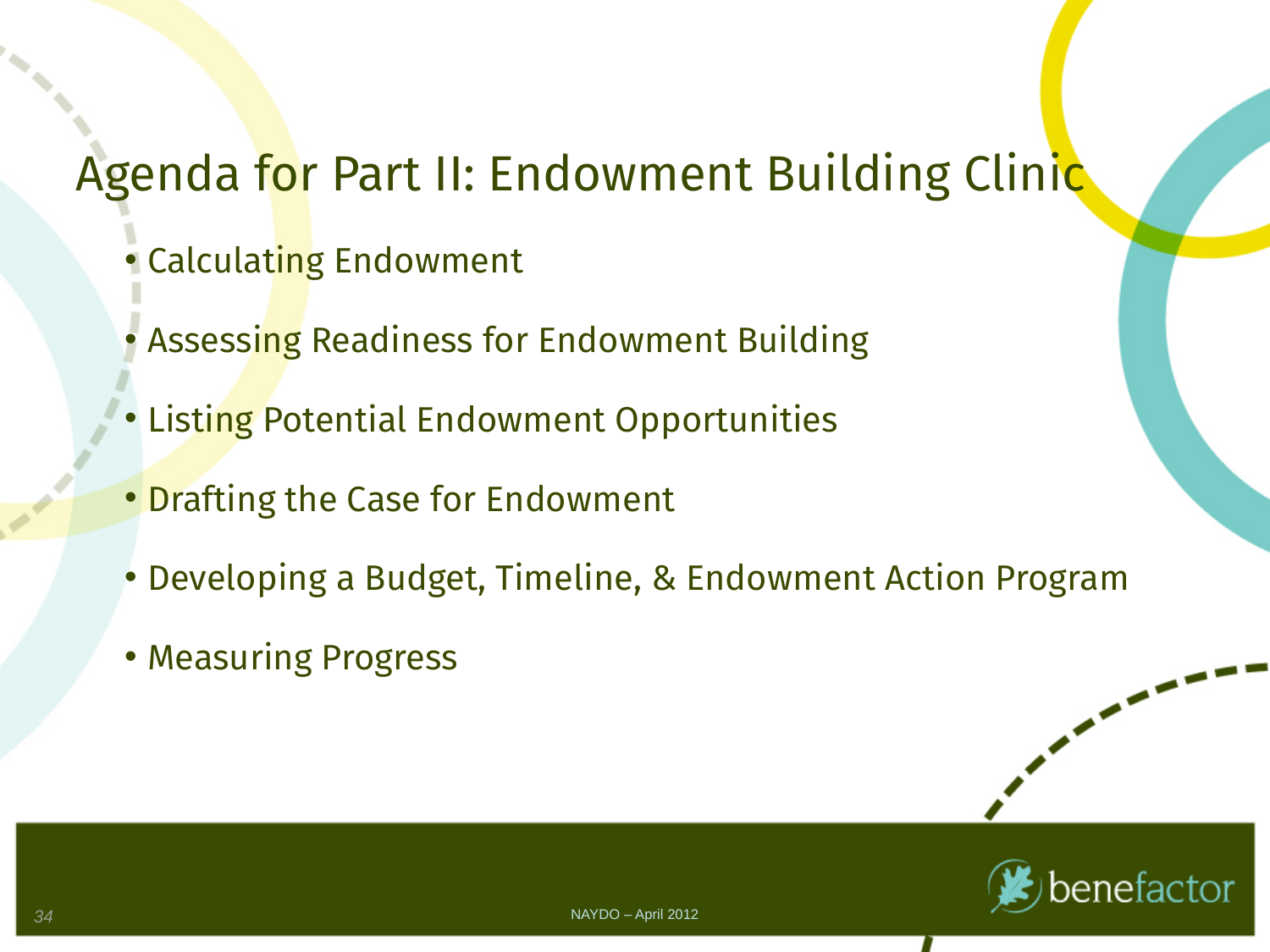

Agenda for Part II: Endowment Building Clinic
Calculating Endowment
Assessing Readiness for Endowment Building
Listing Potential Endowment Opportunities
Drafting the Case for Endowment
Developing a Budget, Timeline, & Endowment Action Program
Measuring Progress
34
NAYDO – April 2012